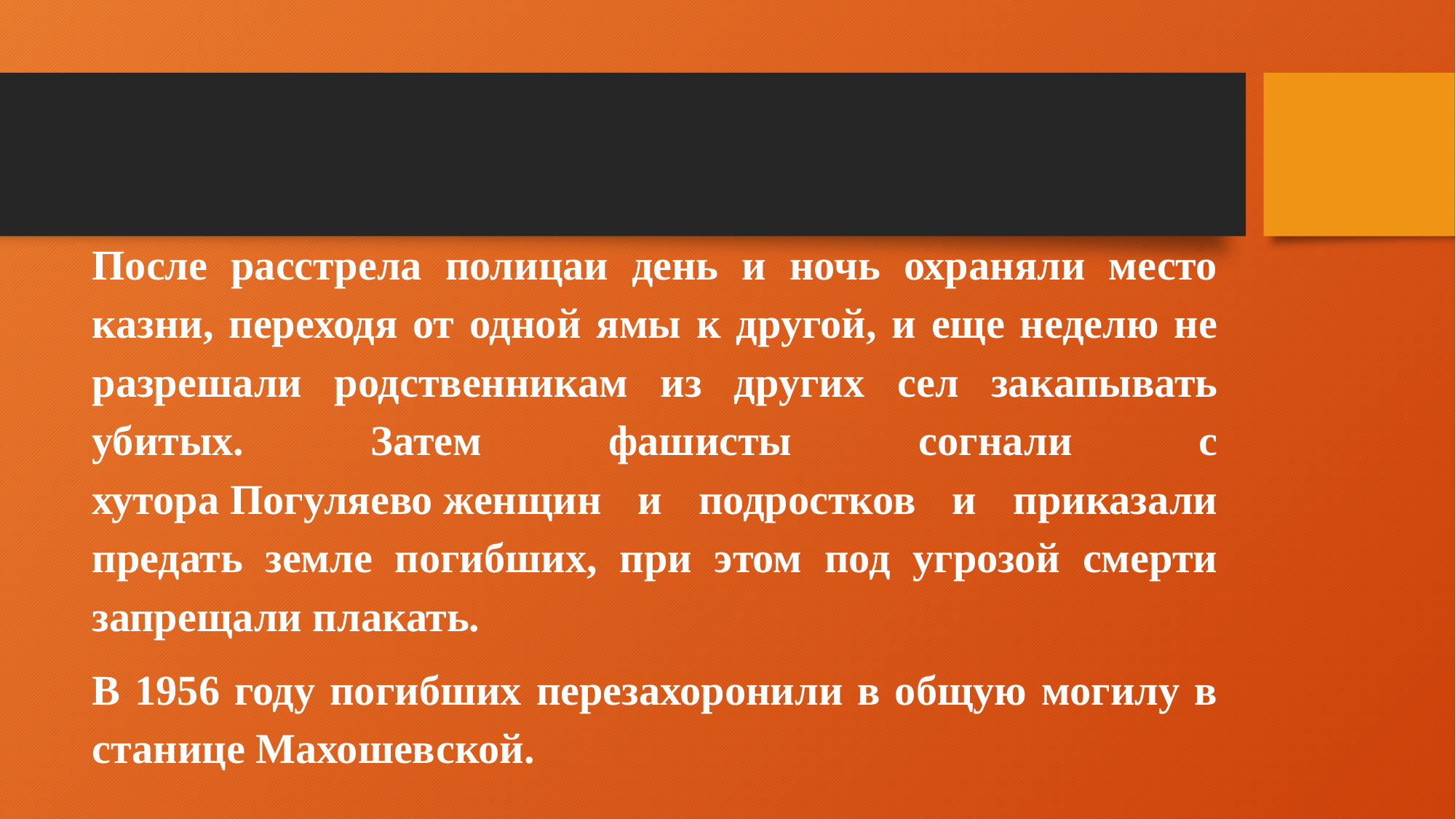

После расстрела полицаи день и ночь охраняли место казни, переходя от одной ямы к другой, и еще неделю не разрешали родственникам из других сел закапывать убитых. Затем фашисты согнали с хутора Погуляево женщин и подростков и приказали предать земле погибших, при этом под угрозой смерти запрещали плакать.
В 1956 году погибших перезахоронили в общую могилу в станице Махошевской.